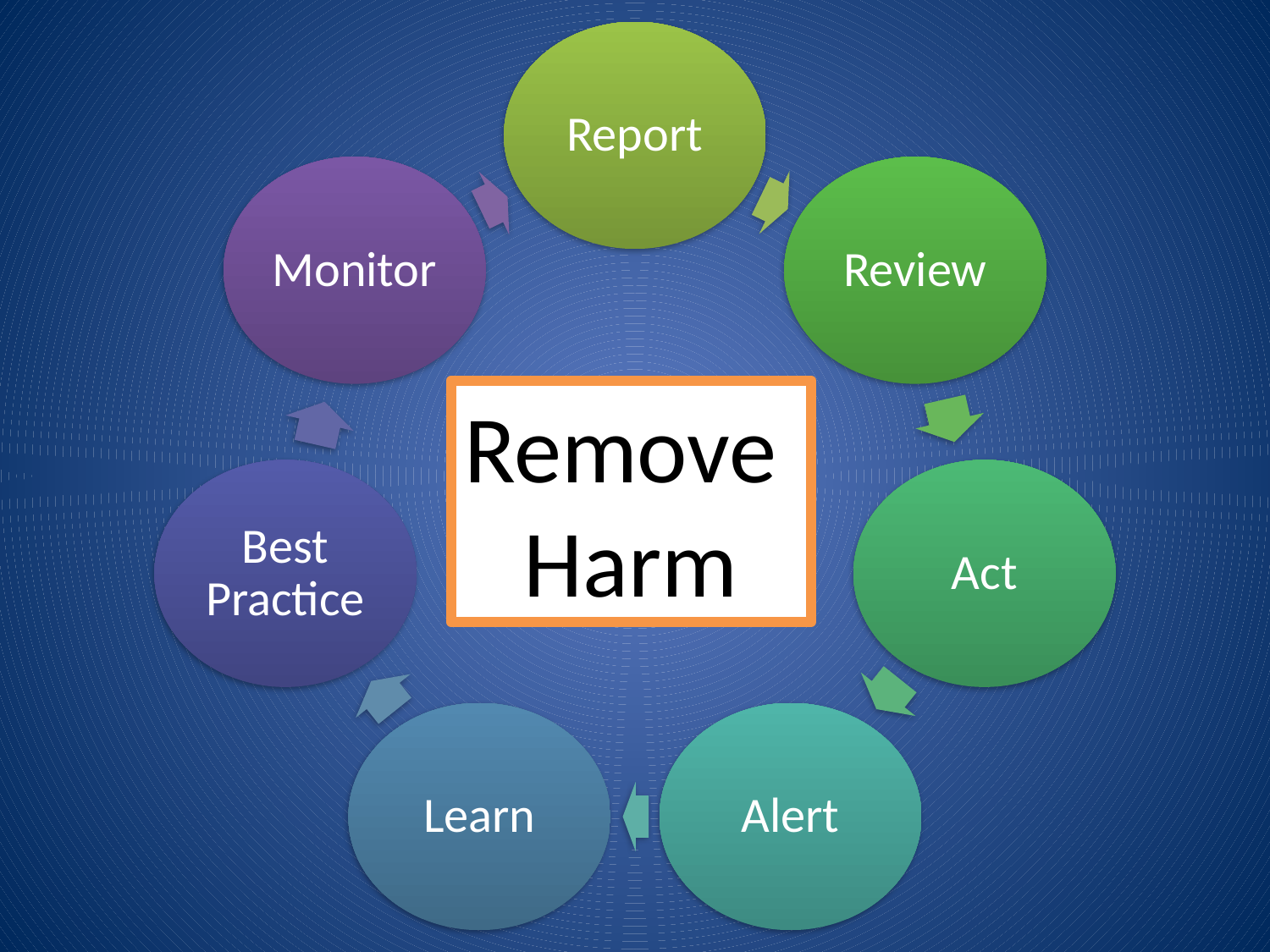

Report

Review

Act

Alert

Learn

Best Practice

Monitor

Remove
Harm